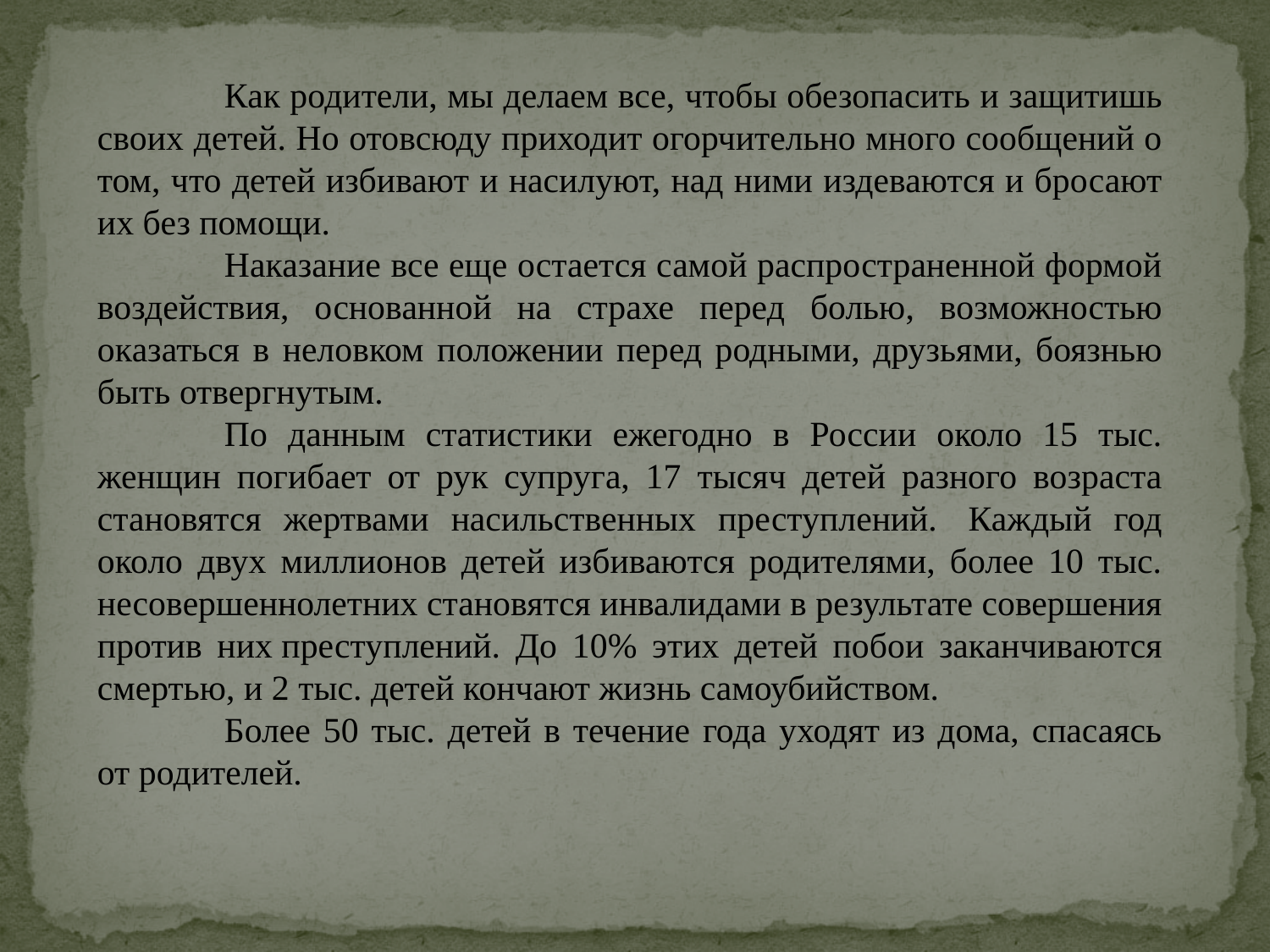

Как родители, мы делаем все, чтобы обезопасить и защитишь своих детей. Но отовсюду приходит огорчительно много сообщений о том, что детей избивают и насилуют, над ними издеваются и бросают их без помощи.
	Наказание все еще остается самой распространенной формой воздействия, основанной на страхе перед болью, возможностью оказаться в неловком положении перед родными, друзьями, боязнью быть отвергнутым.
	По данным статистики ежегодно в России около 15 тыс. женщин погибает от рук супруга, 17 тысяч детей разного возраста становятся жертвами насильственных преступлений.  Каждый год около двух миллионов детей избиваются родителями, более 10 тыс. несовершеннолетних становятся инвалидами в результате совершения против них преступлений. До 10% этих детей побои заканчиваются смертью, и 2 тыс. детей кончают жизнь самоубийством.
	Более 50 тыс. детей в течение года уходят из дома, спасаясь от родителей.